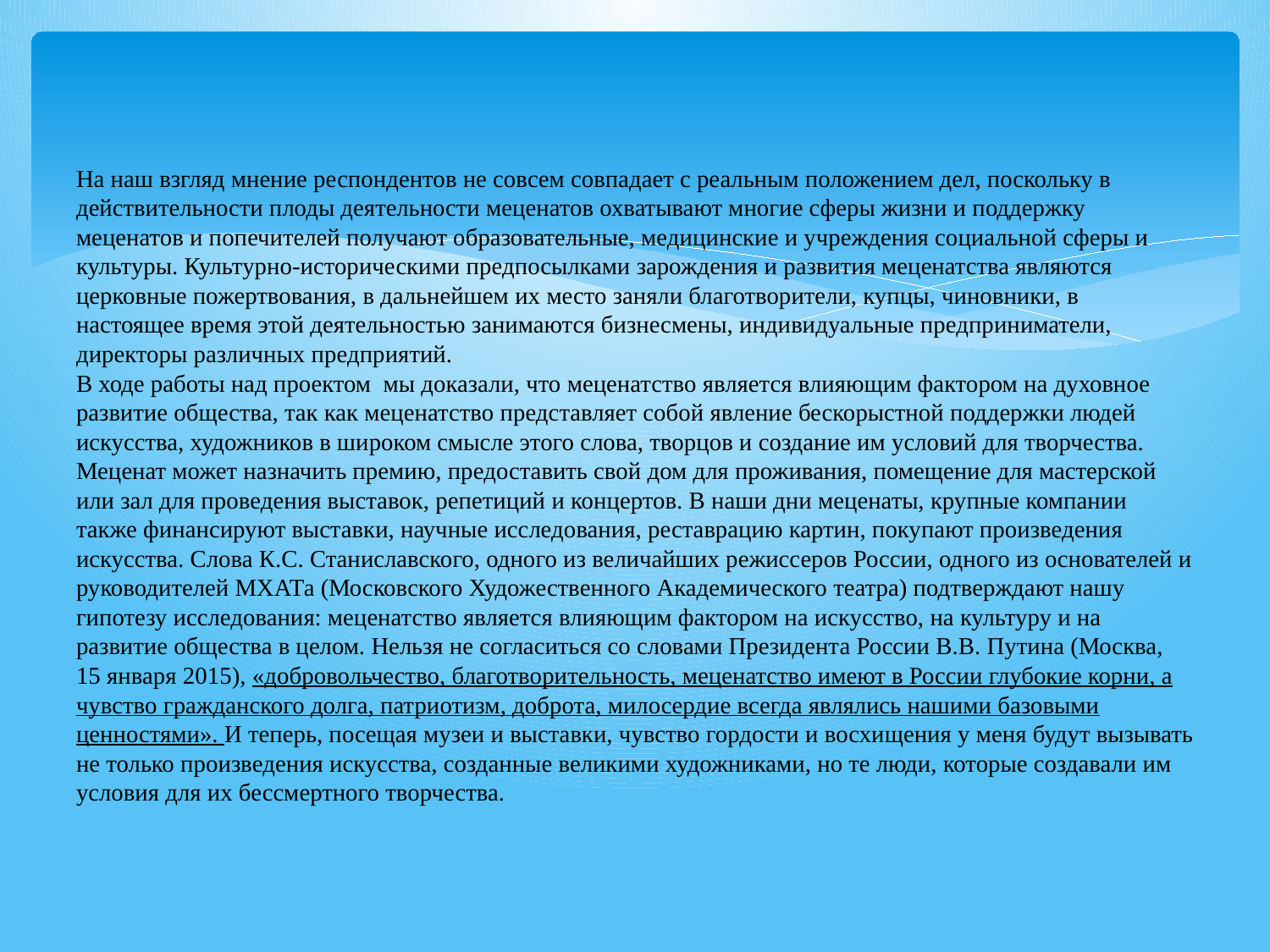

# На наш взгляд мнение респондентов не совсем совпадает с реальным положением дел, поскольку в действительности плоды деятельности меценатов охватывают многие сферы жизни и поддержку меценатов и попечителей получают образовательные, медицинские и учреждения социальной сферы и культуры. Культурно-историческими предпосылками зарождения и развития меценатства являются церковные пожертвования, в дальнейшем их место заняли благотворители, купцы, чиновники, в настоящее время этой деятельностью занимаются бизнесмены, индивидуальные предприниматели, директоры различных предприятий. В ходе работы над проектом  мы доказали, что меценатство является влияющим фактором на духовное развитие общества, так как меценатство представляет собой явление бескорыстной поддержки людей искусства, художников в широком смысле этого слова, творцов и создание им условий для творчества. Меценат может назначить премию, предоставить свой дом для проживания, помещение для мастерской или зал для проведения выставок, репетиций и концертов. В наши дни меценаты, крупные компании также финансируют выставки, научные исследования, реставрацию картин, покупают произведения искусства. Слова К.С. Станиславского, одного из величайших режиссеров России, одного из основателей и руководителей МХАТа (Московского Художественного Академического театра) подтверждают нашу гипотезу исследования: меценатство является влияющим фактором на искусство, на культуру и на развитие общества в целом. Нельзя не согласиться со словами Президента России В.В. Путина (Москва, 15 января 2015), «добровольчество, благотворительность, меценатство имеют в России глубокие корни, а чувство гражданского долга, патриотизм, доброта, милосердие всегда являлись нашими базовыми ценностями». И теперь, посещая музеи и выставки, чувство гордости и восхищения у меня будут вызывать не только произведения искусства, созданные великими художниками, но те люди, которые создавали им условия для их бессмертного творчества.